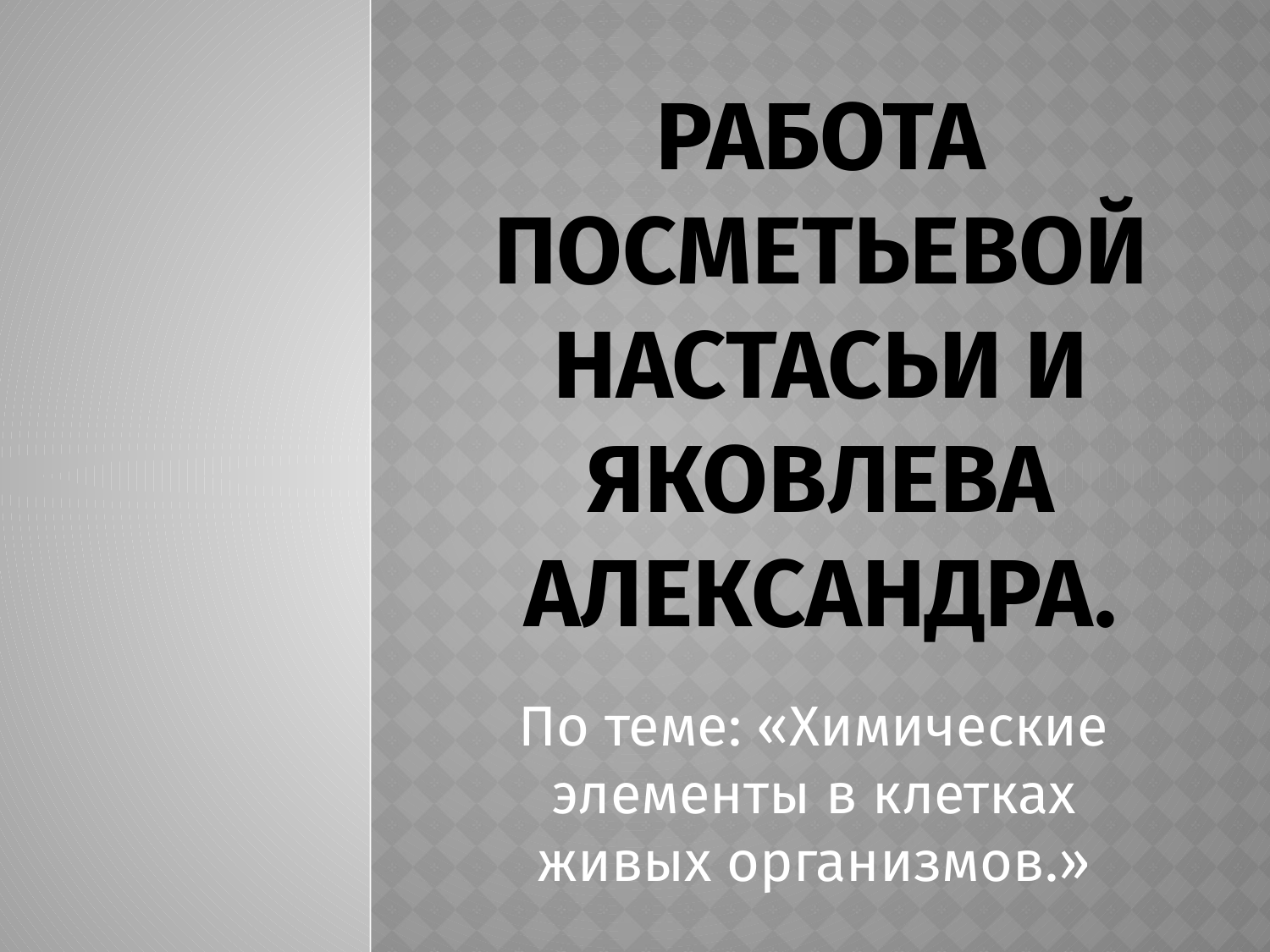

# Работа посметьевой Настасьи и яковлева александра.
По теме: «Химические элементы в клетках живых организмов.»